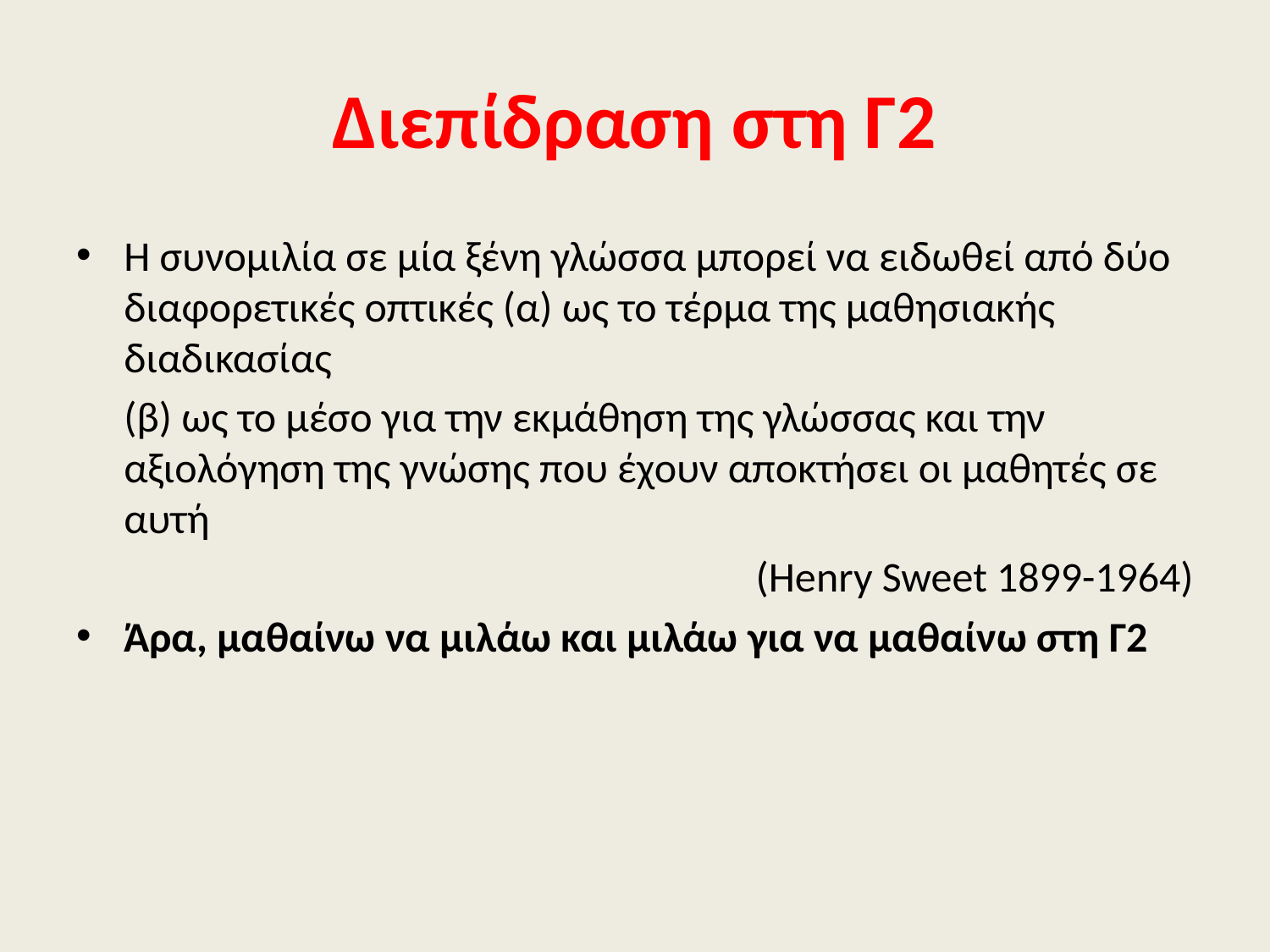

Διεπίδραση στη Γ2
Η συνομιλία σε μία ξένη γλώσσα μπορεί να ειδωθεί από δύο διαφορετικές οπτικές (α) ως το τέρμα της μαθησιακής διαδικασίας
	(β) ως το μέσο για την εκμάθηση της γλώσσας και την αξιολόγηση της γνώσης που έχουν αποκτήσει οι μαθητές σε αυτή
				(Henry Sweet 1899-1964)
Άρα, μαθαίνω να μιλάω και μιλάω για να μαθαίνω στη Γ2